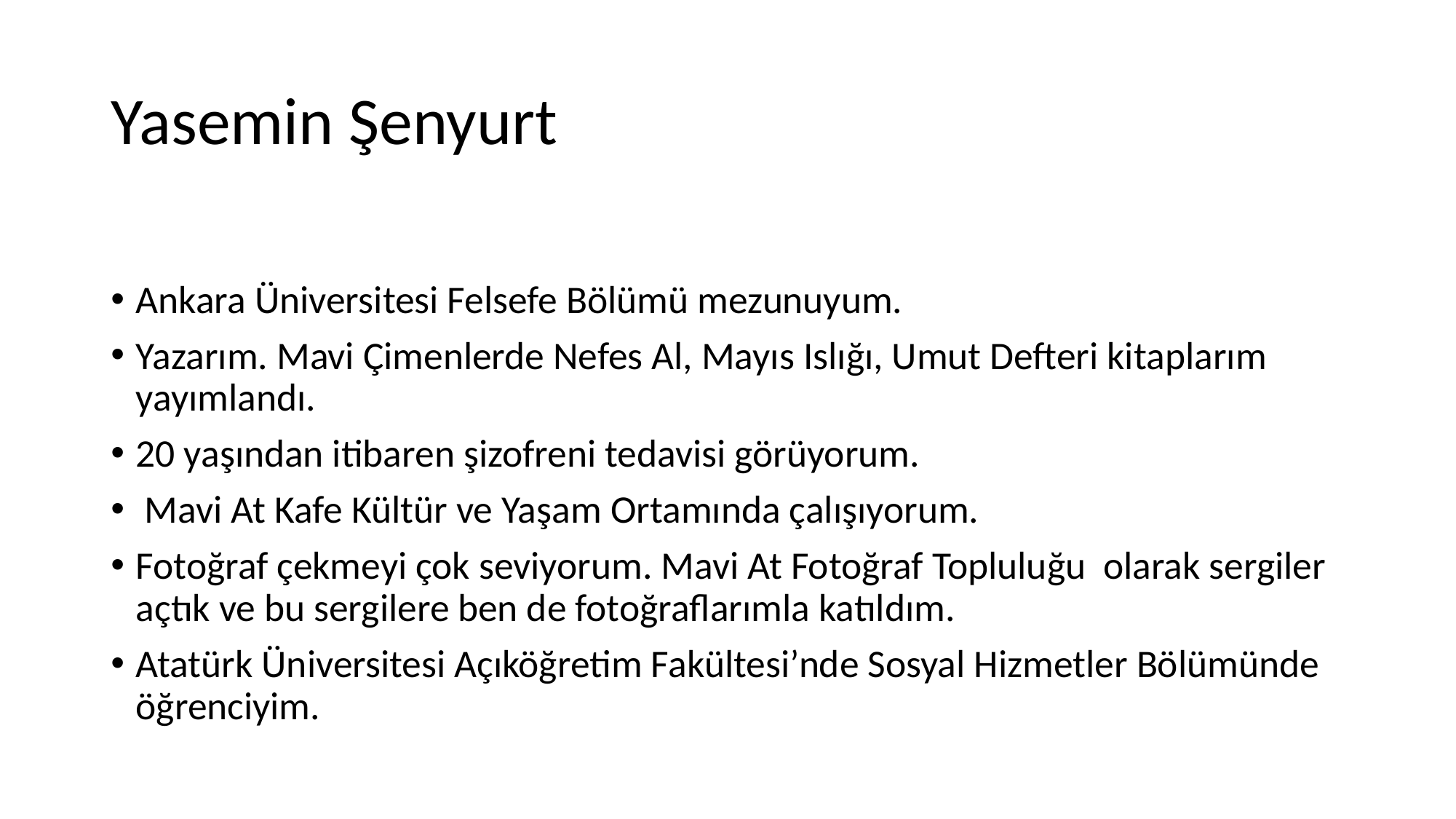

# Yasemin Şenyurt

Ankara Üniversitesi Felsefe Bölümü mezunuyum.
Yazarım. Mavi Çimenlerde Nefes Al, Mayıs Islığı, Umut Defteri kitaplarım yayımlandı.
20 yaşından itibaren şizofreni tedavisi görüyorum.
 Mavi At Kafe Kültür ve Yaşam Ortamında çalışıyorum.
Fotoğraf çekmeyi çok seviyorum. Mavi At Fotoğraf Topluluğu  olarak sergiler açtık ve bu sergilere ben de fotoğraflarımla katıldım.
Atatürk Üniversitesi Açıköğretim Fakültesi’nde Sosyal Hizmetler Bölümünde öğrenciyim.